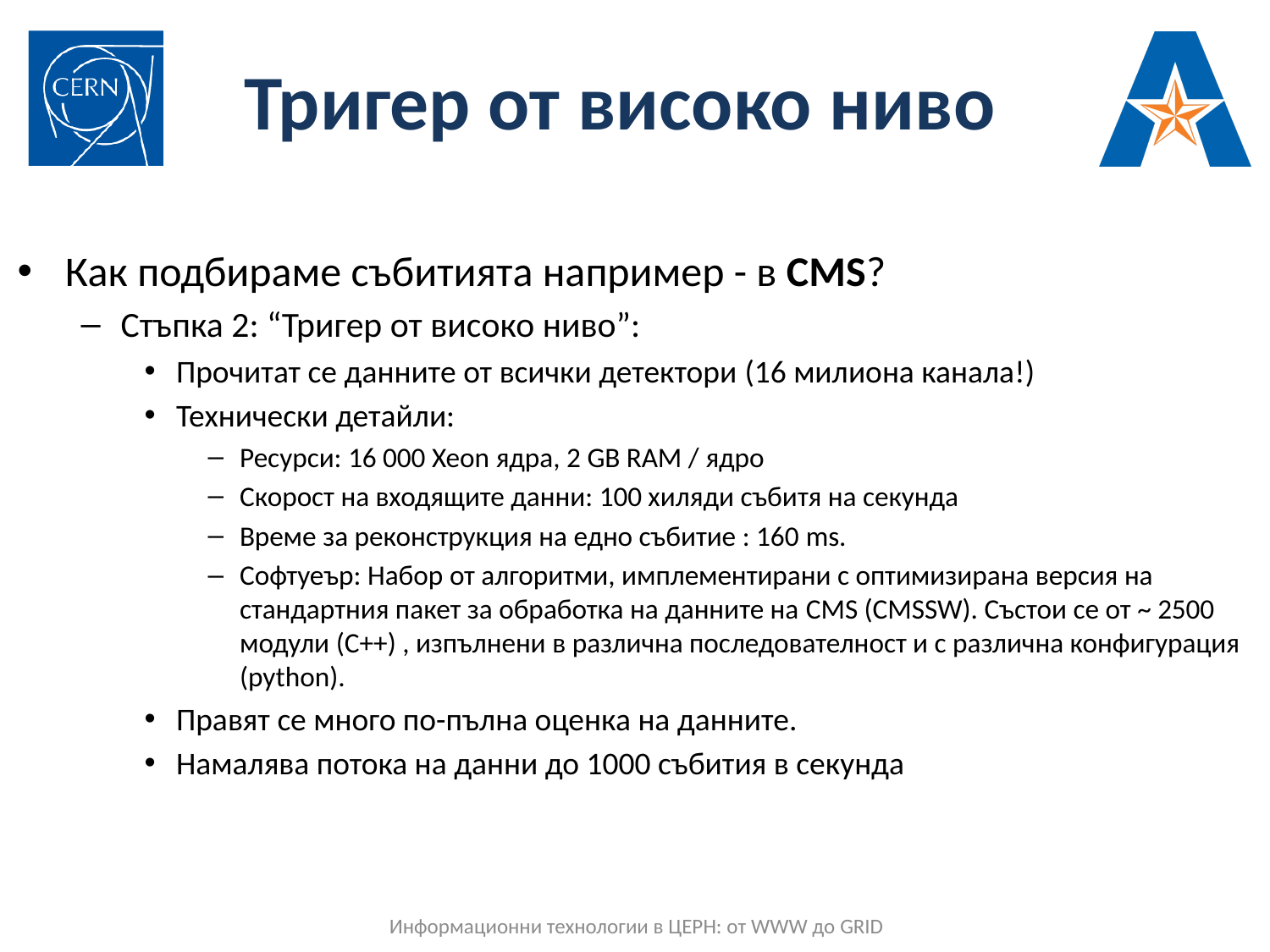

# Тригер от високо ниво

Как подбираме събитията например - в CMS?
Стъпка 2: “Тригер от високо ниво”:
Прочитат се данните от всички детектори (16 милиона канала!)
Технически детайли:
Ресурси: 16 000 Xeon ядра, 2 GB RAM / ядро
Скорост на входящите данни: 100 хиляди събитя на секунда
Време за реконструкция на едно събитие : 160 ms.
Софтуеър: Набор от алгоритми, имплементирани с оптимизирана версия на стандартния пакет за обработка на данните на CMS (CMSSW). Състои се от ~ 2500 модули (C++) , изпълнени в различна последователност и с различна конфигурация (python).
Правят се много по-пълна оценка на данните.
Намалява потока на данни до 1000 събития в секунда

Информационни технологии в ЦЕРН: oт WWW до GRID